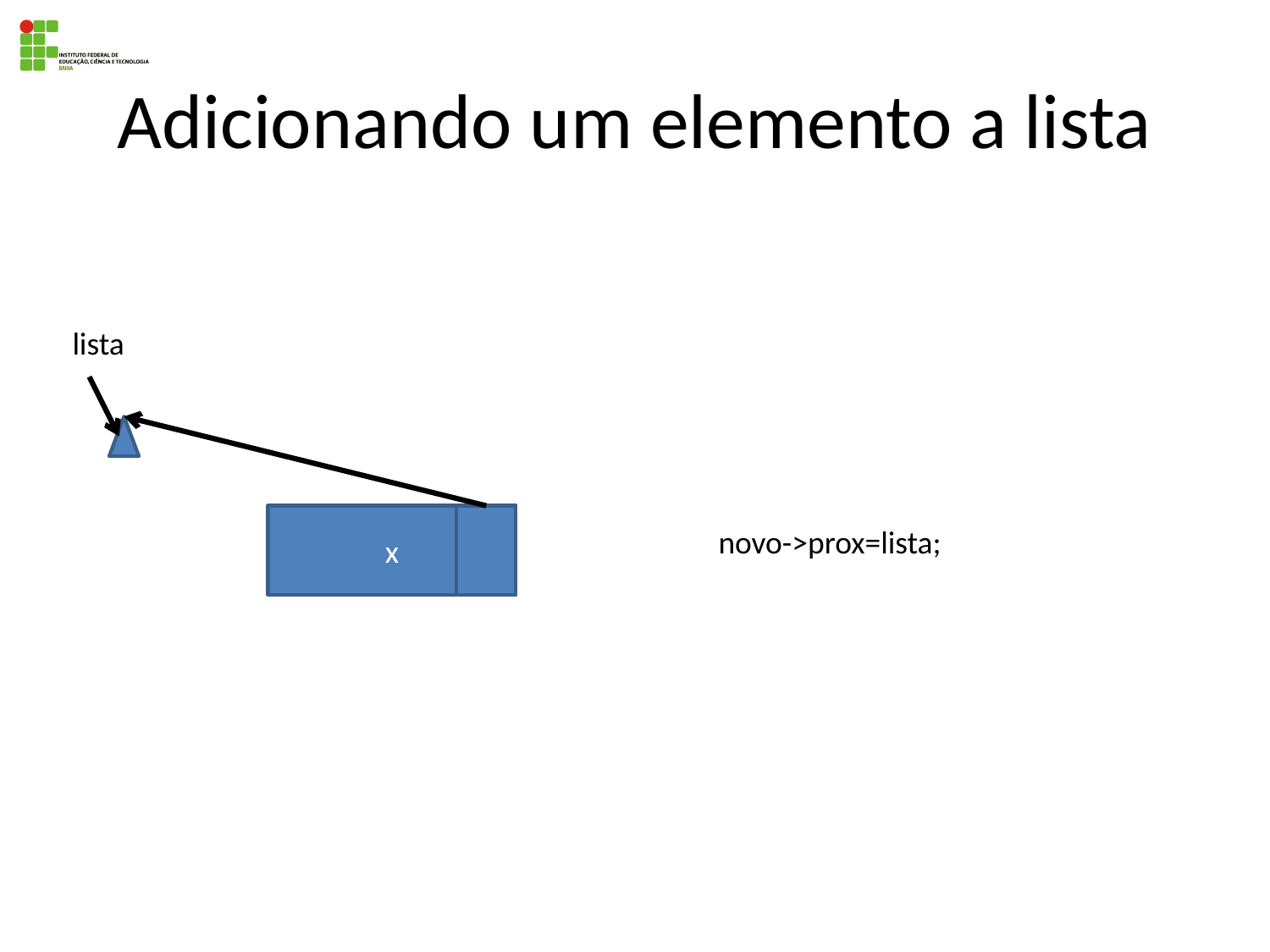

# Adicionando um elemento a lista
lista

x

novo->prox=lista;